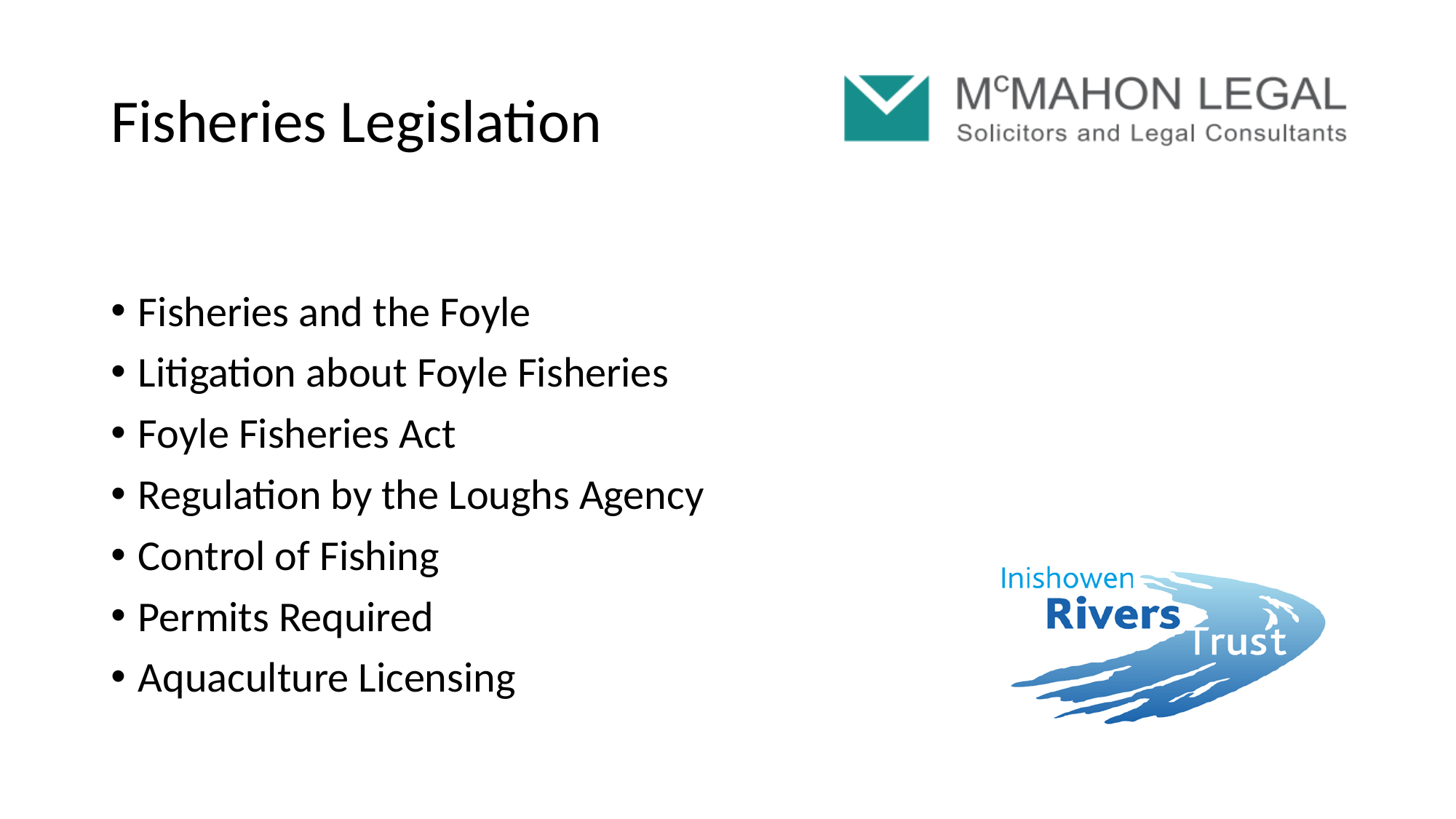

# Fisheries Legislation

Fisheries and the Foyle
Litigation about Foyle Fisheries
Foyle Fisheries Act
Regulation by the Loughs Agency
Control of Fishing
Permits Required
Aquaculture Licensing